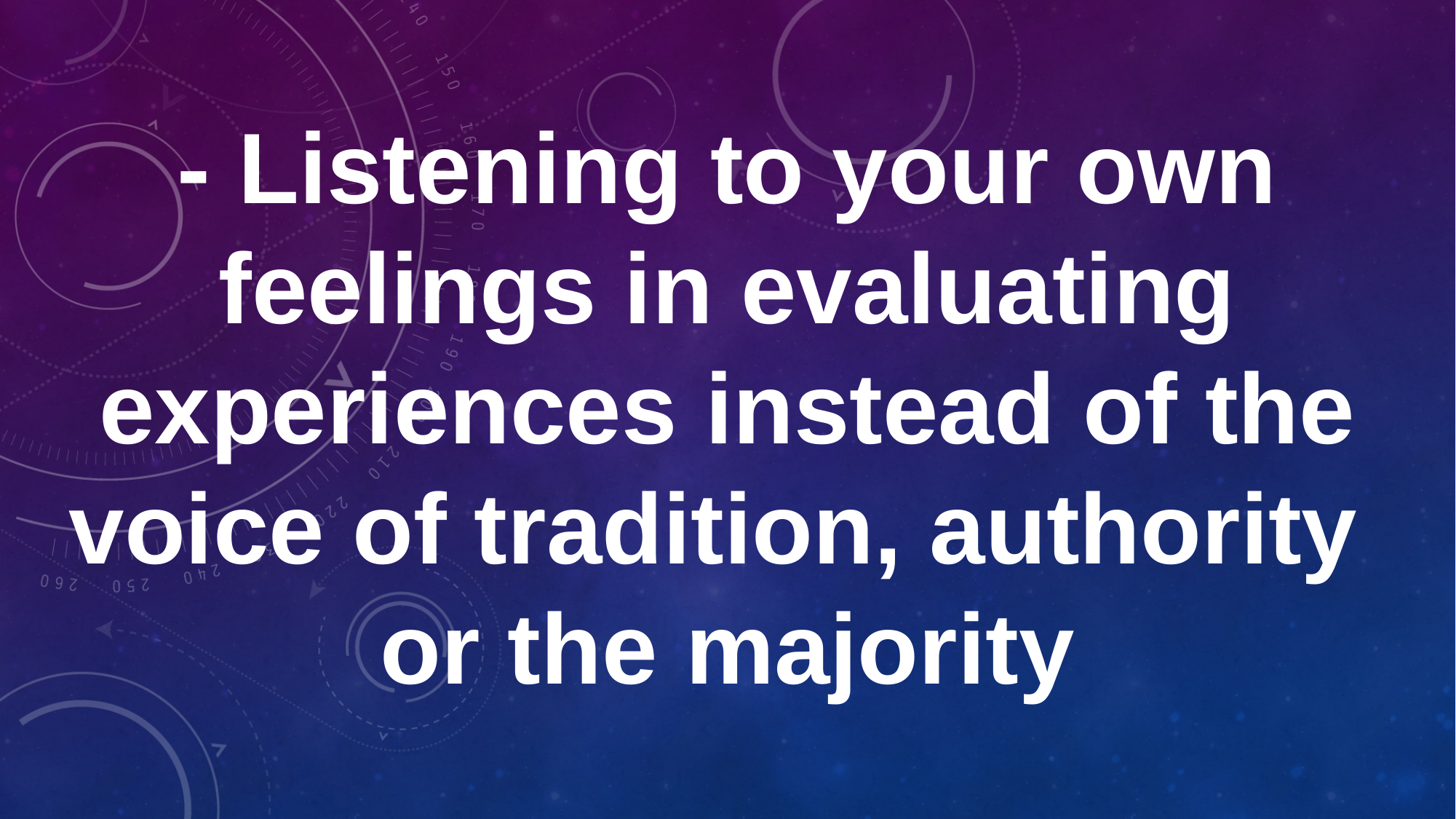

# - Listening to your own feelings in evaluating experiences instead of the voice of tradition, authority or the majority